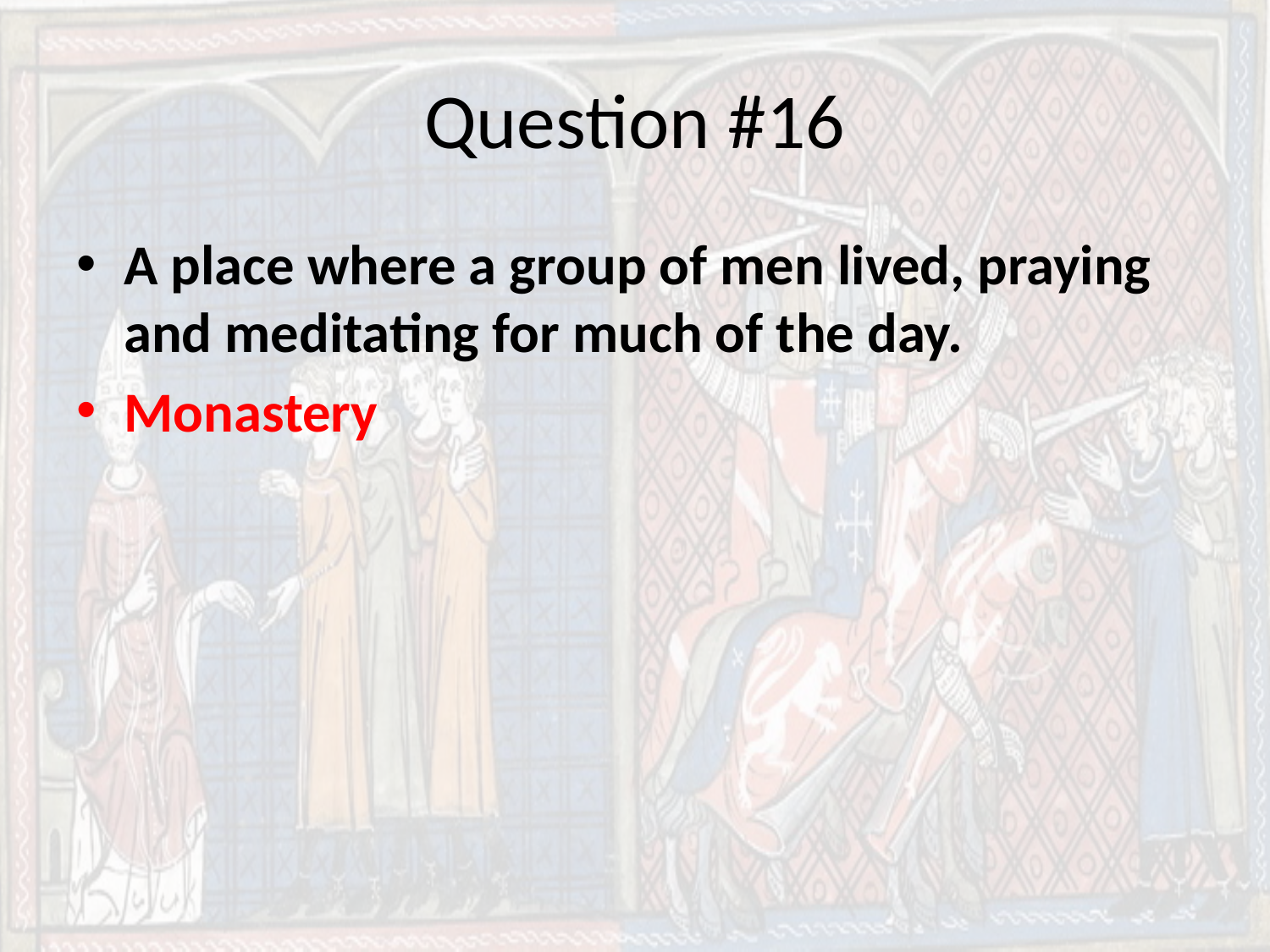

# Question #16
A place where a group of men lived, praying and meditating for much of the day.
Monastery